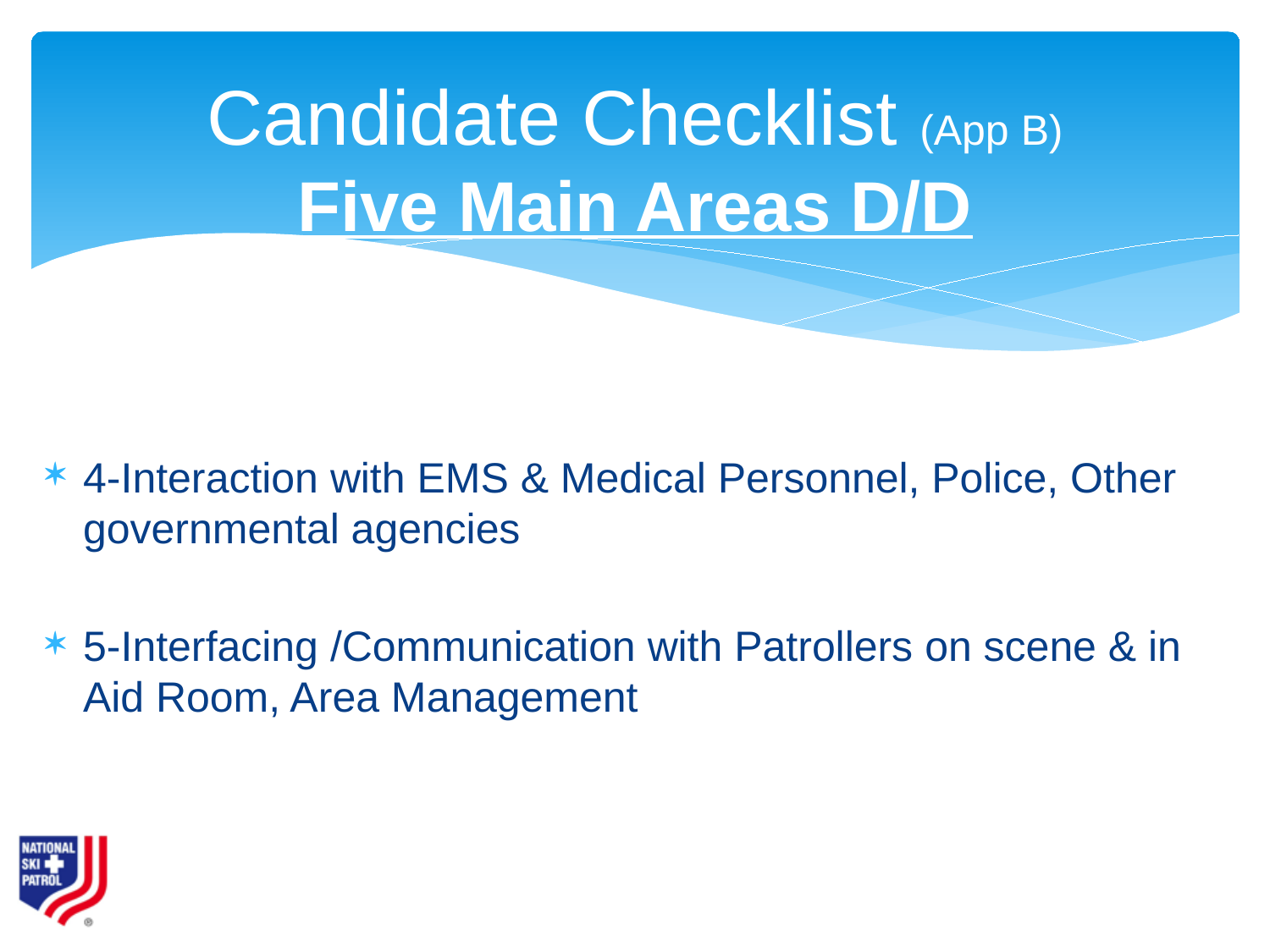

# Candidate Checklist (App B) Five Main Areas D/D

4-Interaction with EMS & Medical Personnel, Police, Other governmental agencies

5-Interfacing /Communication with Patrollers on scene & in Aid Room, Area Management